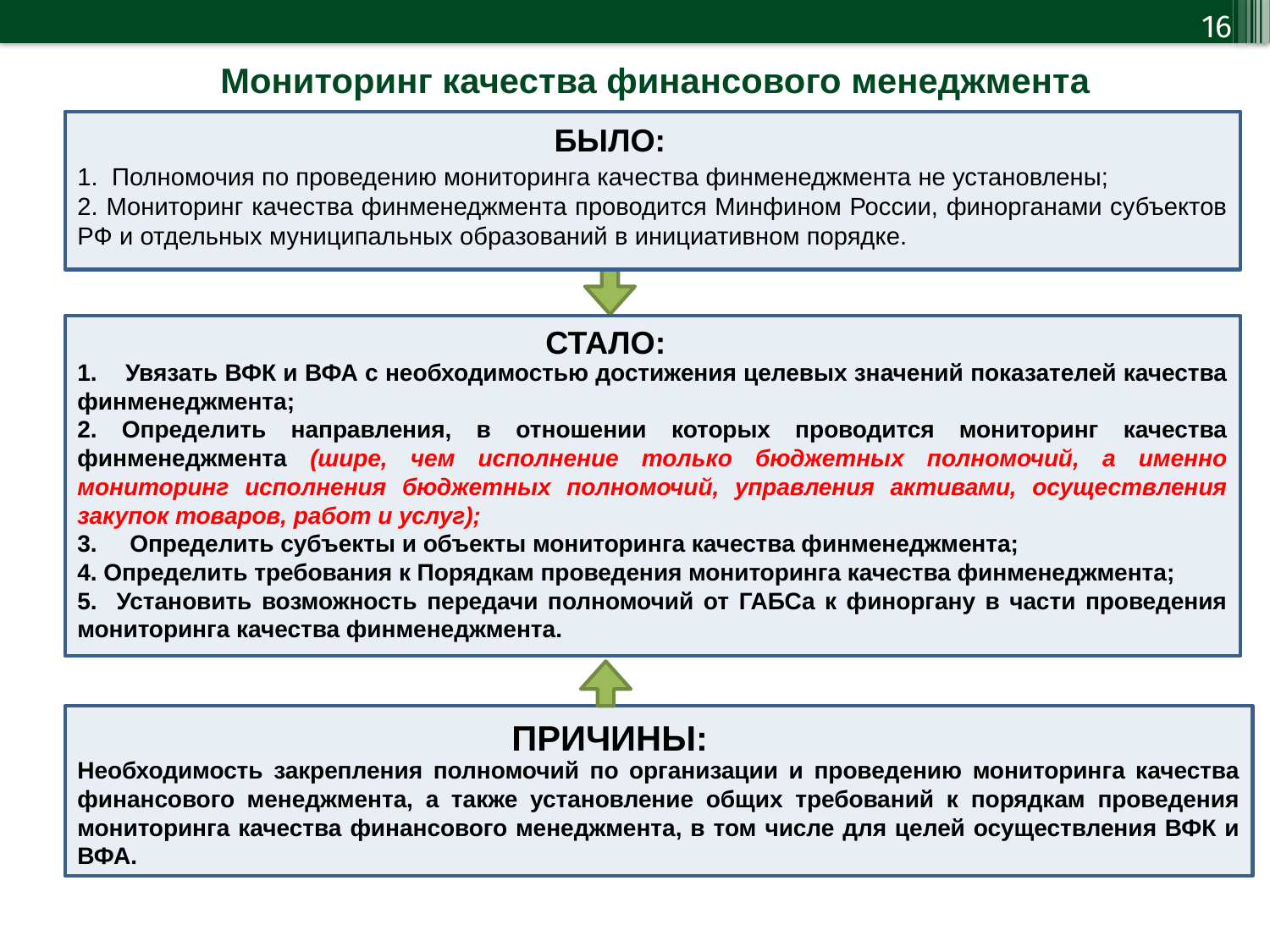

Мониторинг качества финансового менеджмента

1.  Полномочия по проведению мониторинга качества финменеджмента не установлены;
2. Мониторинг качества финменеджмента проводится Минфином России, финорганами субъектов РФ и отдельных муниципальных образований в инициативном порядке.
БЫЛО:

1.    Увязать ВФК и ВФА с необходимостью достижения целевых значений показателей качества финменеджмента;
2. Определить направления, в отношении которых проводится мониторинг качества финменеджмента (шире, чем исполнение только бюджетных полномочий, а именно мониторинг исполнения бюджетных полномочий, управления активами, осуществления закупок товаров, работ и услуг);
3.     Определить субъекты и объекты мониторинга качества финменеджмента;
4. Определить требования к Порядкам проведения мониторинга качества финменеджмента;
5.  Установить возможность передачи полномочий от ГАБСа к финоргану в части проведения мониторинга качества финменеджмента.
СТАЛО:

Необходимость закрепления полномочий по организации и проведению мониторинга качества финансового менеджмента, а также установление общих требований к порядкам проведения мониторинга качества финансового менеджмента, в том числе для целей осуществления ВФК и ВФА.
ПРИЧИНЫ: